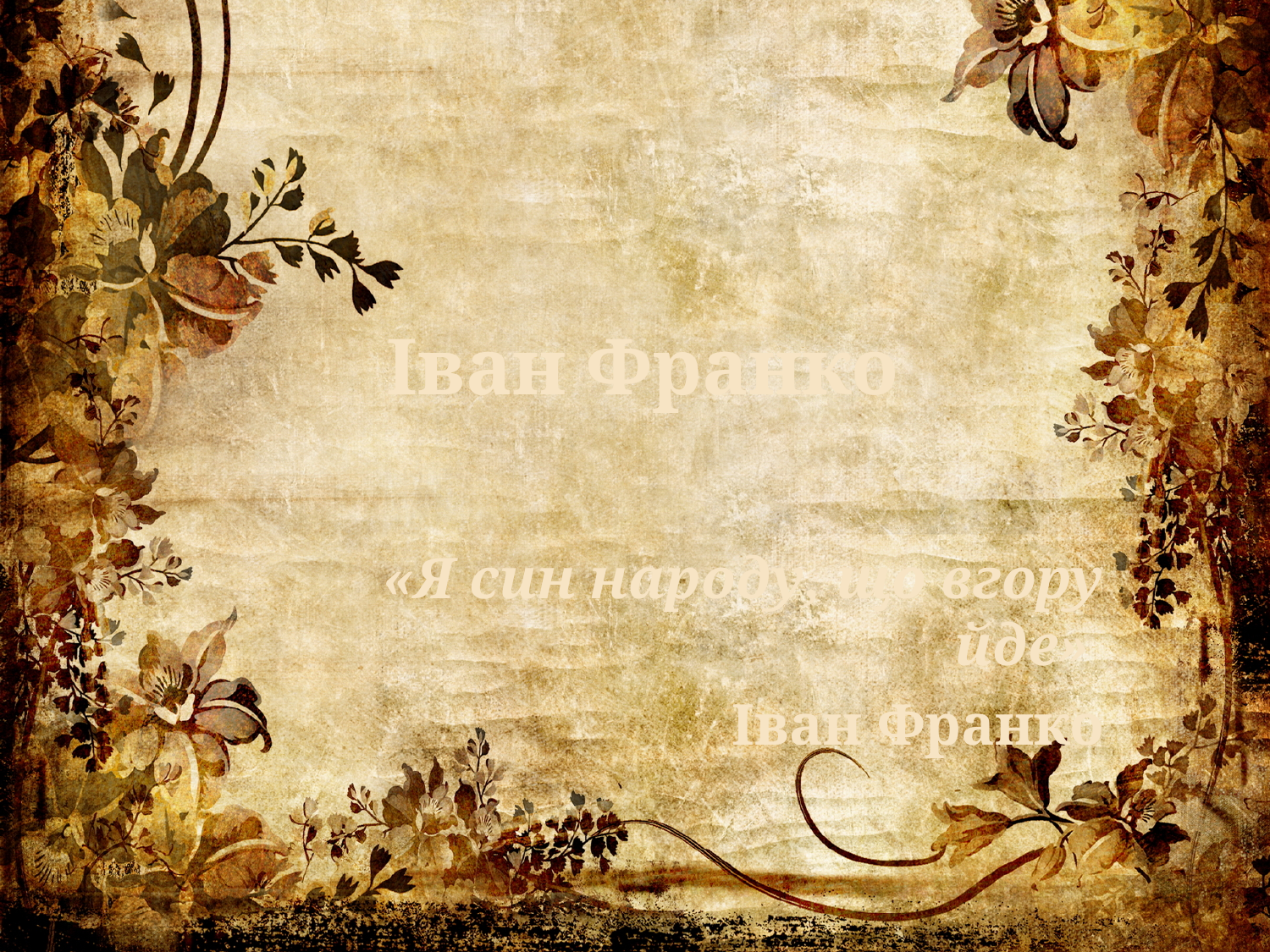

# Іван Франко
«Я син народу, що вгору йде»
Іван Франко